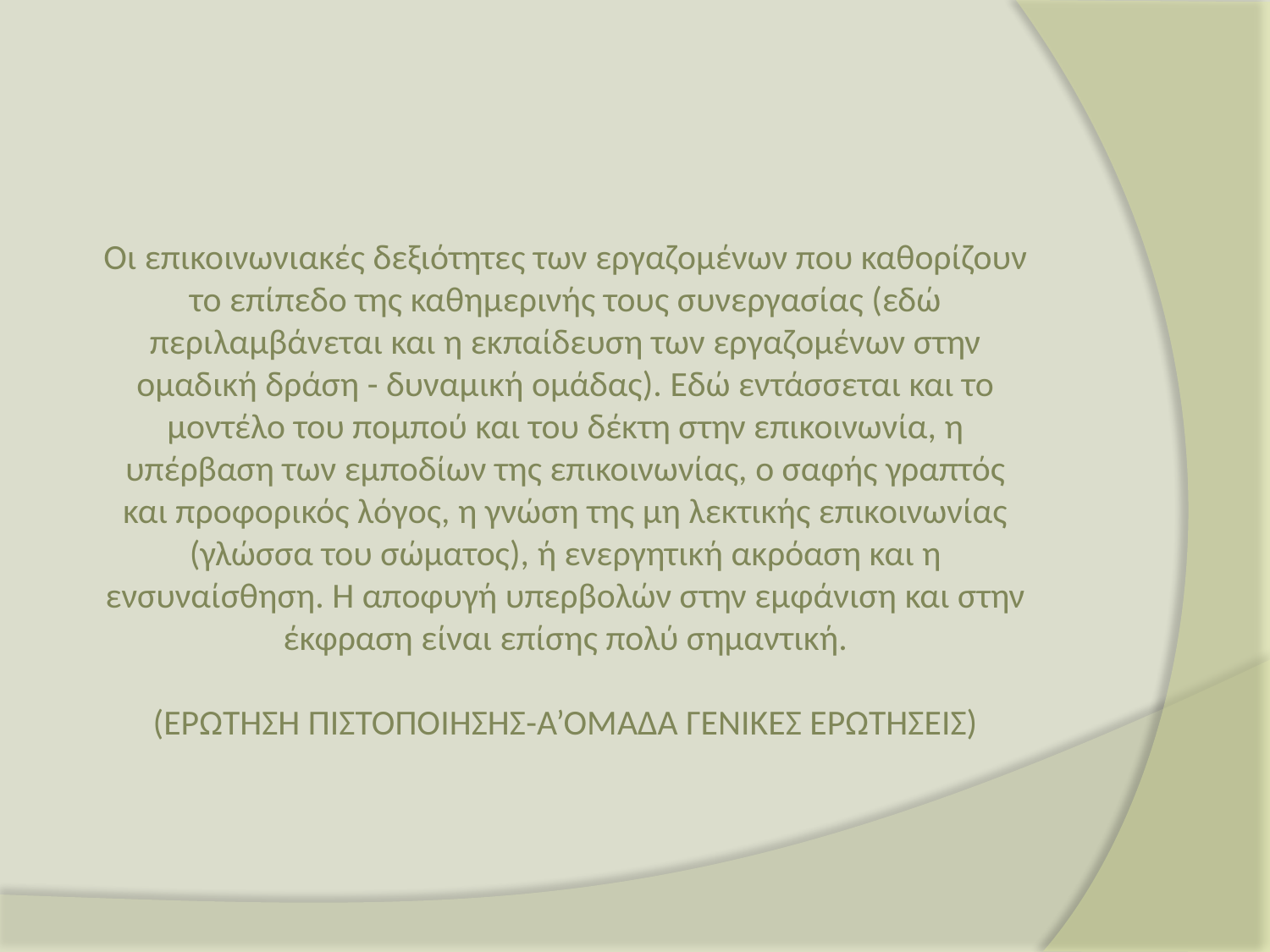

Οι επικοινωνιακές δεξιότητες των εργαζομένων που καθορίζουν το επίπεδο της καθημερινής τους συνεργασίας (εδώ περιλαμβάνεται και η εκπαίδευση των εργαζομένων στην ομαδική δράση - δυναμική ομάδας). Εδώ εντάσσεται και το μοντέλο του πομπού και του δέκτη στην επικοινωνία, η υπέρβαση των εμποδίων της επικοινωνίας, ο σαφής γραπτός και προφορικός λόγος, η γνώση της μη λεκτικής επικοινωνίας (γλώσσα του σώματος), ή ενεργητική ακρόαση και η ενσυναίσθηση. Η αποφυγή υπερβολών στην εμφάνιση και στην έκφραση είναι επίσης πολύ σημαντική.

(ΕΡΩΤΗΣΗ ΠΙΣΤΟΠΟΙΗΣΗΣ-Α’ΟΜΑΔΑ ΓΕΝΙΚΕΣ ΕΡΩΤΗΣΕΙΣ)